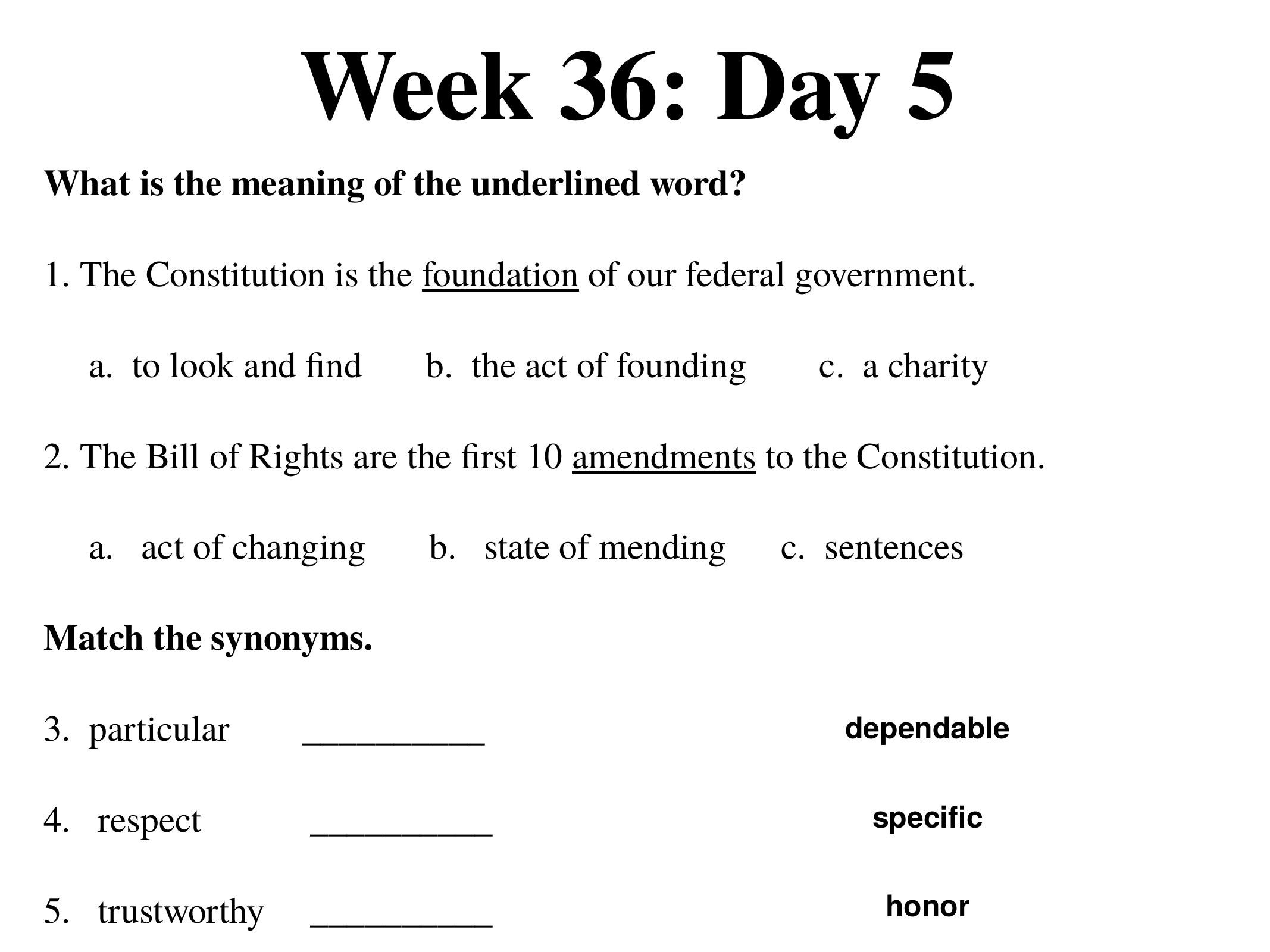

# Week 36: Day 5
What is the meaning of the underlined word?
1. The Constitution is the foundation of our federal government.
     a.  to look and find       b.  the act of founding        c.  a charity
2. The Bill of Rights are the first 10 amendments to the Constitution.
     a.   act of changing       b.   state of mending      c.  sentences
Match the synonyms.
3.  particular        __________
4.   respect            __________
5.   trustworthy     __________
dependable
specific
honor